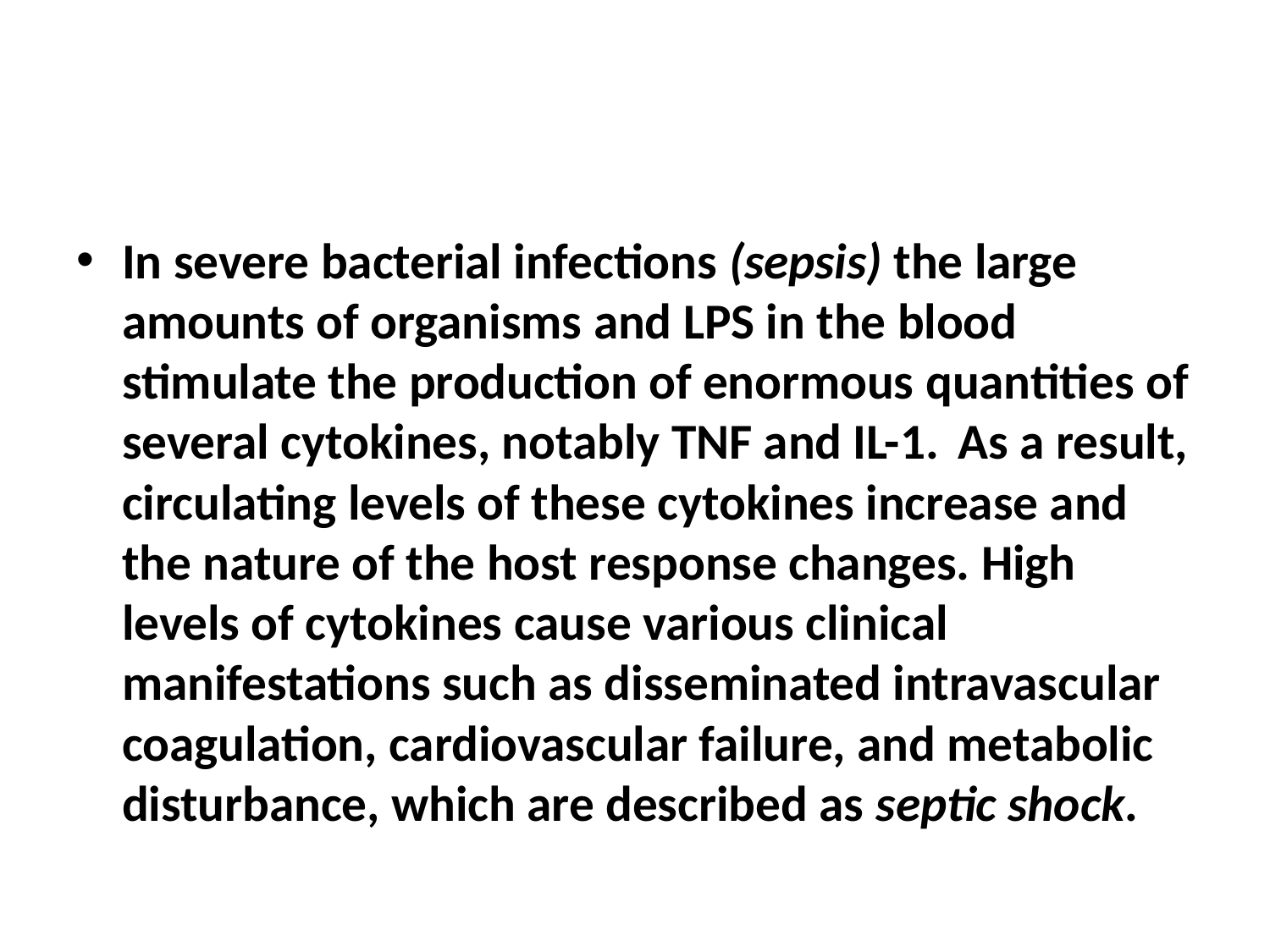

#
In severe bacterial infections (sepsis) the large amounts of organisms and LPS in the blood stimulate the production of enormous quantities of several cytokines, notably TNF and IL-1.  As a result, circulating levels of these cytokines increase and the nature of the host response changes. High levels of cytokines cause various clinical manifestations such as disseminated intravascular coagulation, cardiovascular failure, and metabolic disturbance, which are described as septic shock.